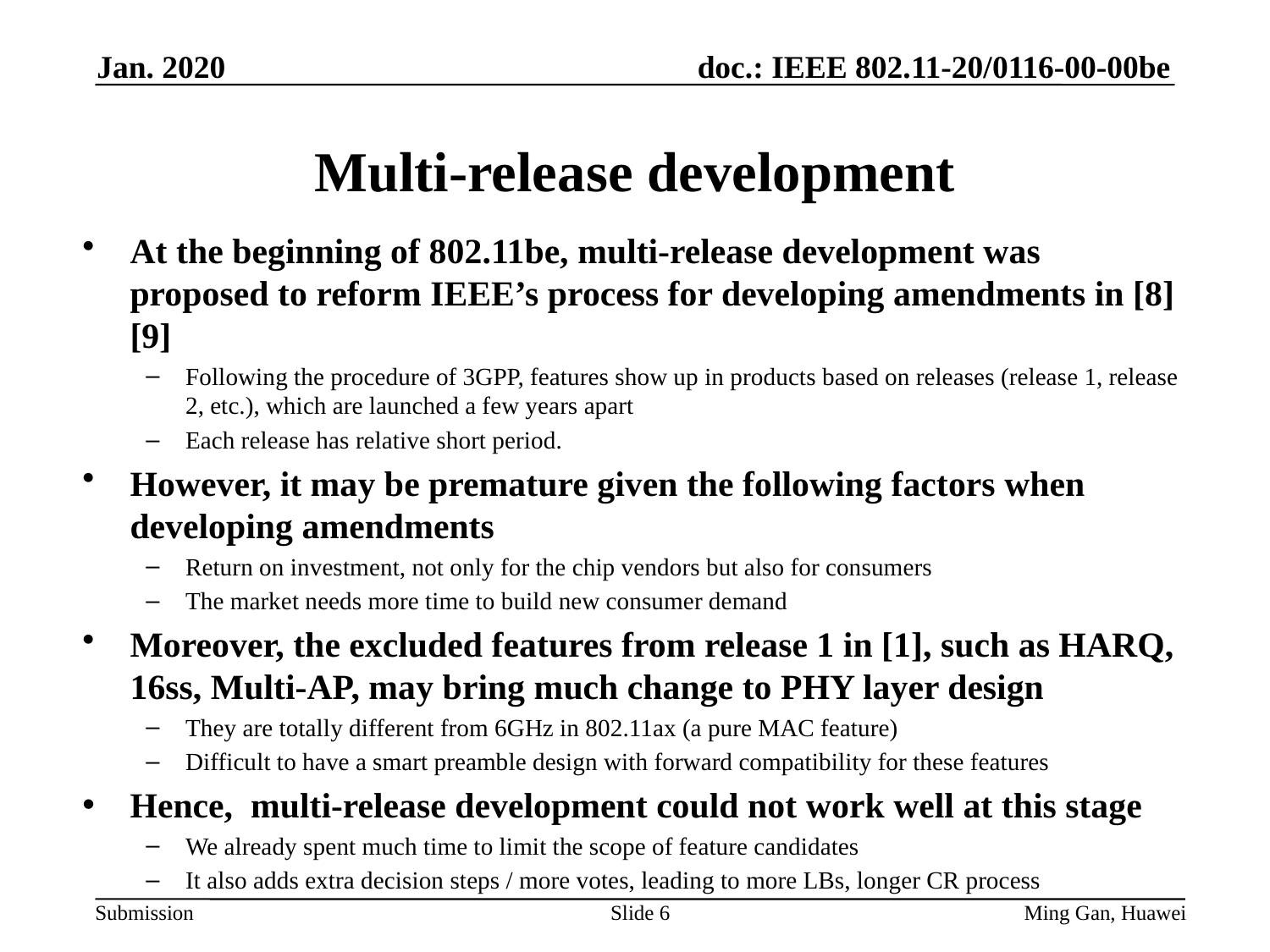

Jan. 2020
# Multi-release development
At the beginning of 802.11be, multi-release development was proposed to reform IEEE’s process for developing amendments in [8] [9]
Following the procedure of 3GPP, features show up in products based on releases (release 1, release 2, etc.), which are launched a few years apart
Each release has relative short period.
However, it may be premature given the following factors when developing amendments
Return on investment, not only for the chip vendors but also for consumers
The market needs more time to build new consumer demand
Moreover, the excluded features from release 1 in [1], such as HARQ, 16ss, Multi-AP, may bring much change to PHY layer design
They are totally different from 6GHz in 802.11ax (a pure MAC feature)
Difficult to have a smart preamble design with forward compatibility for these features
Hence,  multi-release development could not work well at this stage
We already spent much time to limit the scope of feature candidates
It also adds extra decision steps / more votes, leading to more LBs, longer CR process

Slide 6
Ming Gan, Huawei